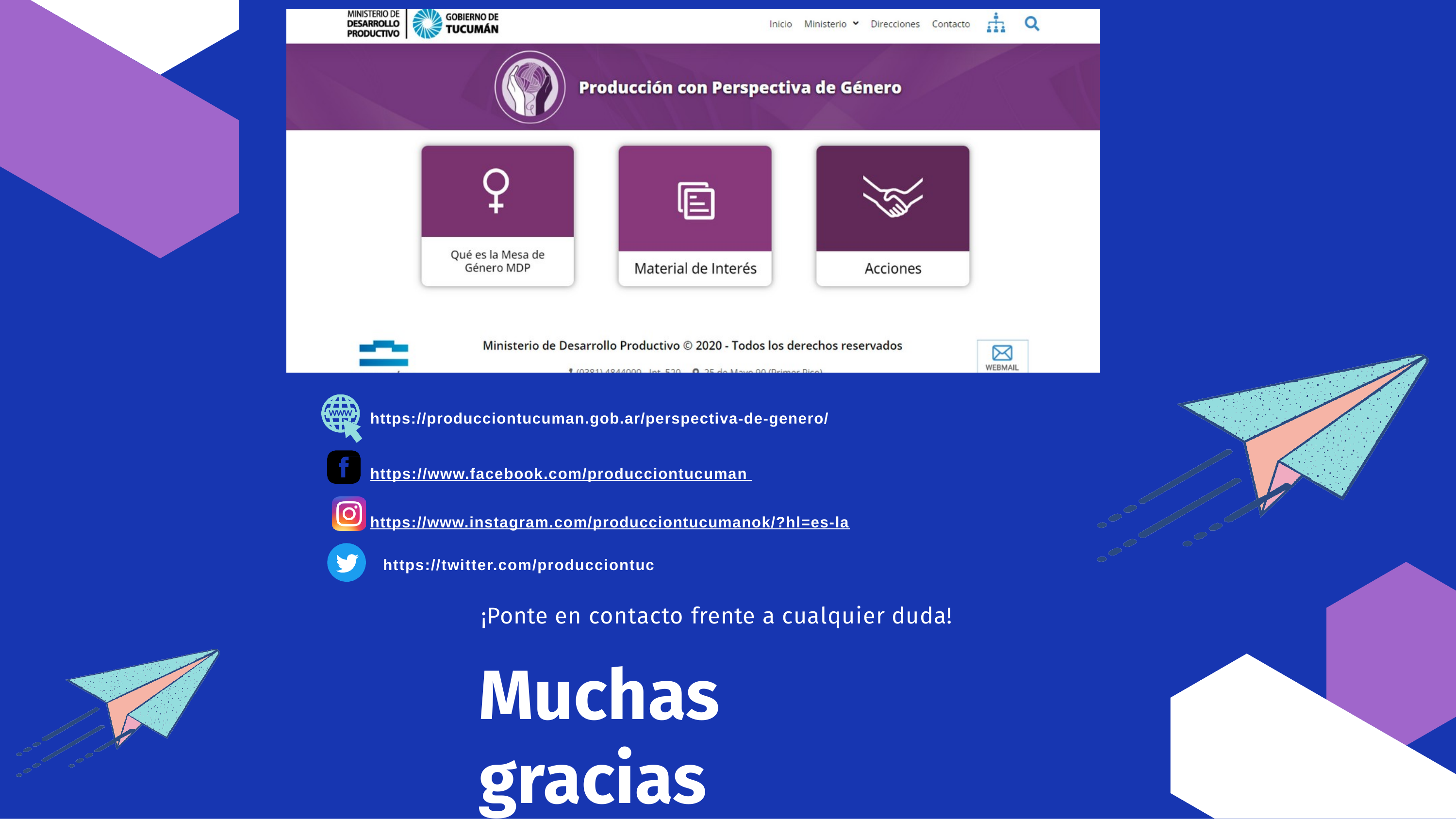

https://producciontucuman.gob.ar/perspectiva-de-genero/
https://www.facebook.com/producciontucuman  https://www.instagram.com/producciontucumanok/?hl=es-la

https://twitter.com/producciontuc

¡Ponte en contacto frente a cualquier duda!
Muchas gracias